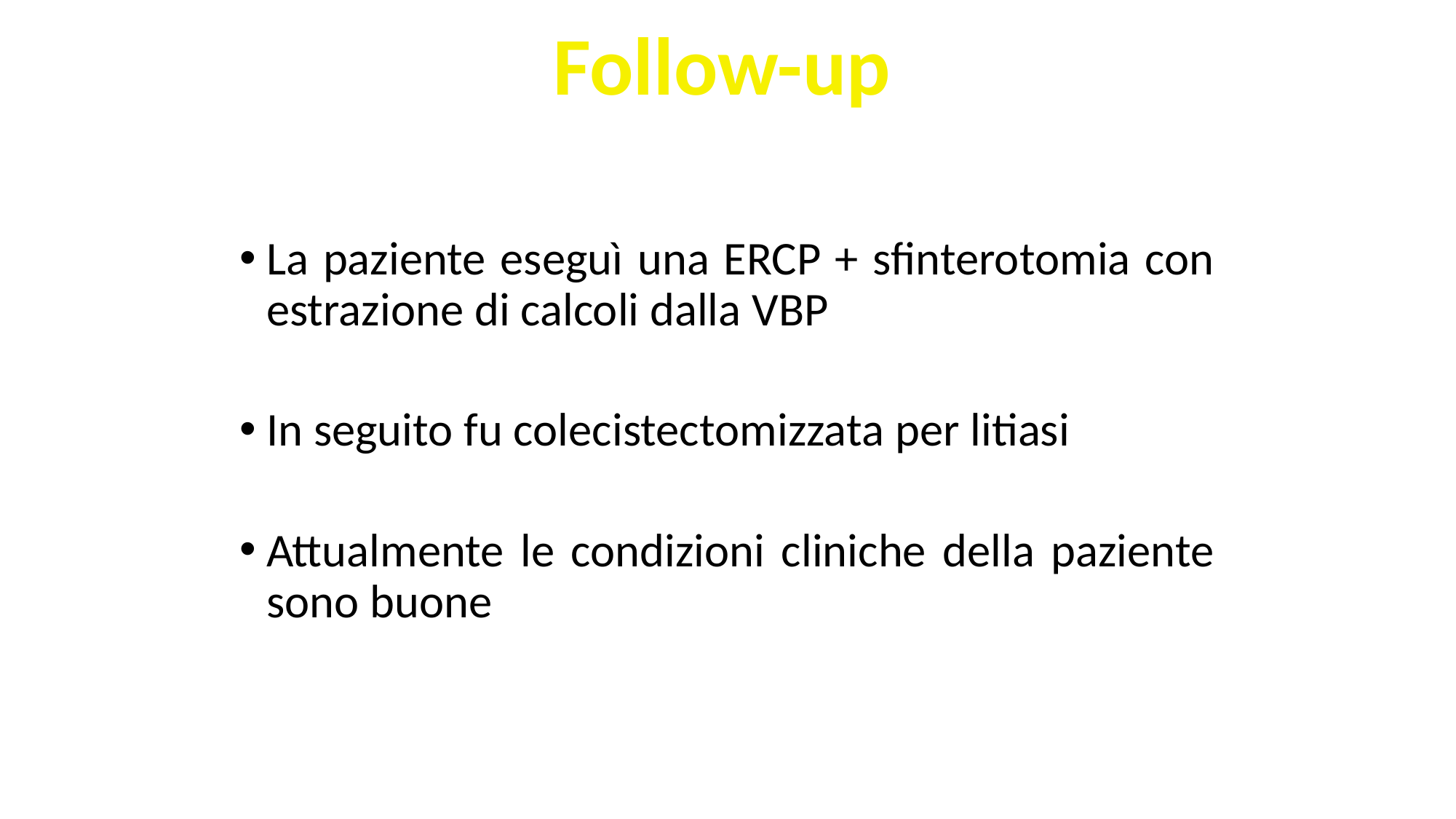

Follow-up
La paziente eseguì una ERCP + sfinterotomia con estrazione di calcoli dalla VBP

In seguito fu colecistectomizzata per litiasi

Attualmente le condizioni cliniche della paziente sono buone